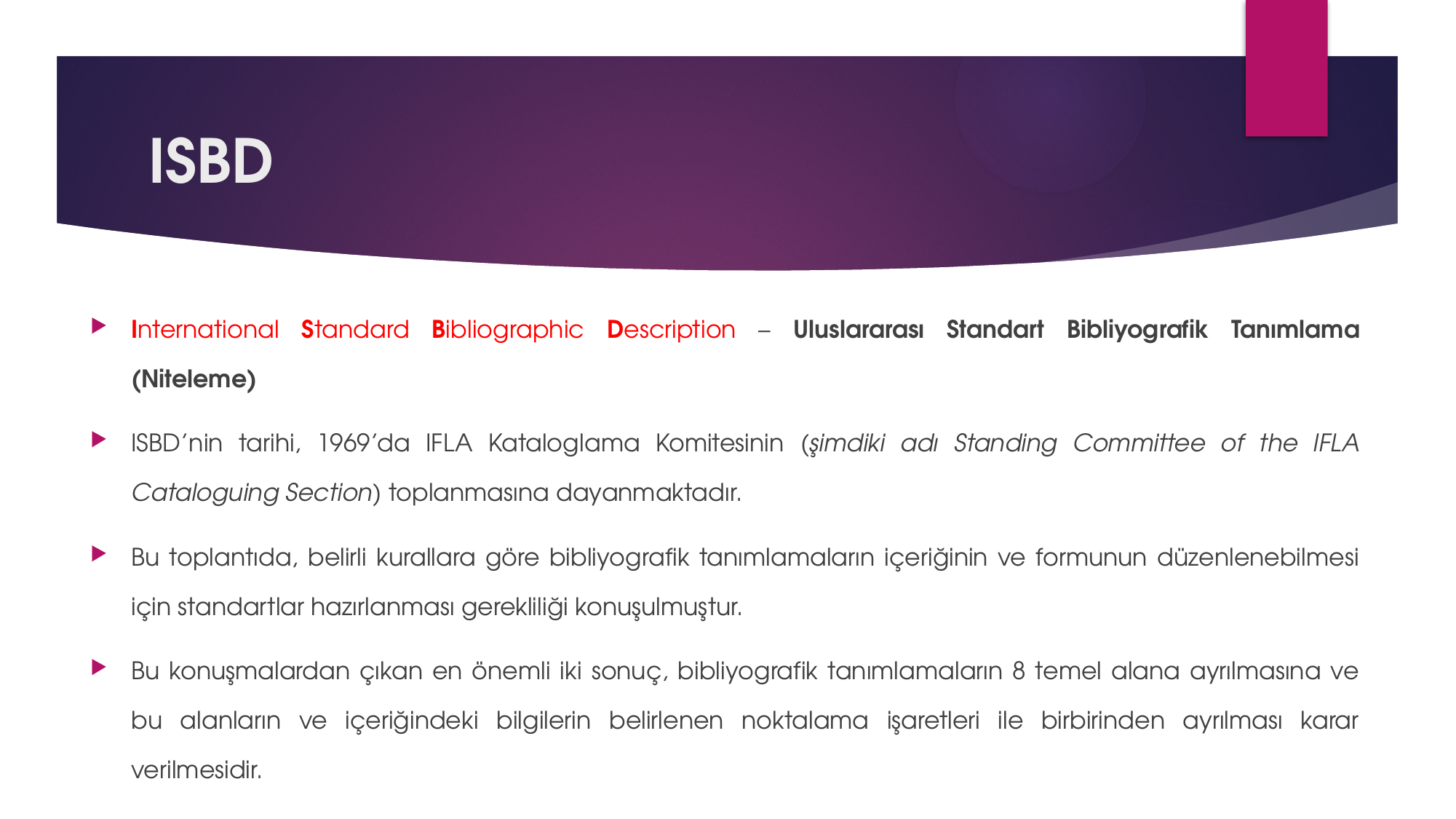

# ISBD
International Standard Bibliographic Description – Uluslararası Standart Bibliyografik Tanımlama (Niteleme)
ISBD’nin tarihi, 1969’da IFLA Kataloglama Komitesinin (şimdiki adı Standing Committee of the IFLA Cataloguing Section) toplanmasına dayanmaktadır.
Bu toplantıda, belirli kurallara göre bibliyografik tanımlamaların içeriğinin ve formunun düzenlenebilmesi için standartlar hazırlanması gerekliliği konuşulmuştur.
Bu konuşmalardan çıkan en önemli iki sonuç, bibliyografik tanımlamaların 8 temel alana ayrılmasına ve bu alanların ve içeriğindeki bilgilerin belirlenen noktalama işaretleri ile birbirinden ayrılması karar verilmesidir.